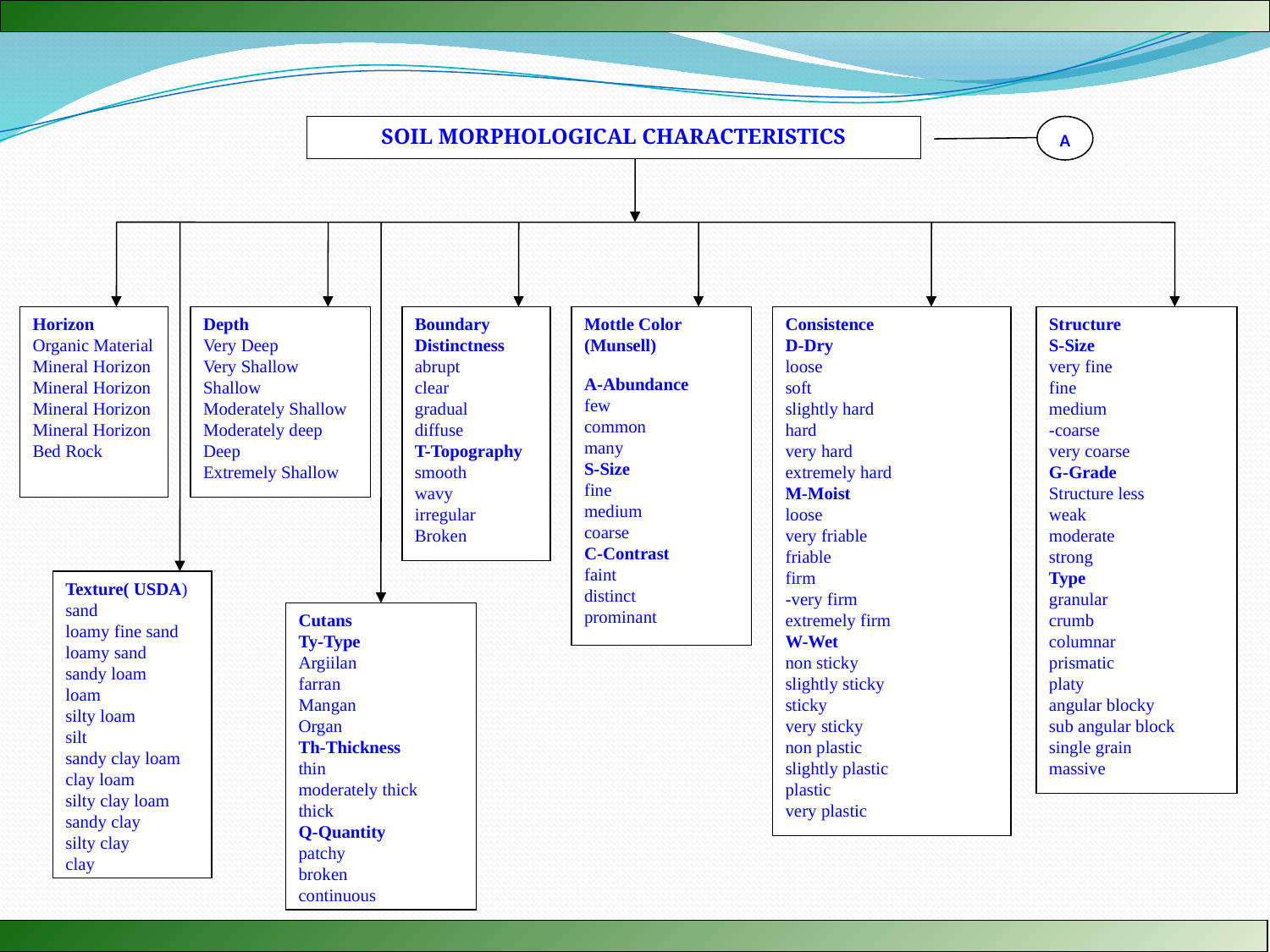

SOIL MORPHOLOGICAL CHARACTERISTICS
A
Horizon
Organic Material
Mineral Horizon
Mineral Horizon
Mineral Horizon
Mineral Horizon
Bed Rock

Depth
Very Deep
Very Shallow
Shallow
Moderately Shallow
Moderately deep
Deep
Extremely Shallow

Boundary
Distinctness
abrupt
clear
gradual
diffuse
T-Topography
smooth
wavy
irregular
Broken

Mottle Color (Munsell)
A-Abundance
few
common
many
S-Size
fine
medium
coarse
C-Contrast
faint
distinct
prominant

Consistence
D-Dry
loose
soft
slightly hard
hard
very hard
extremely hard
M-Moist
loose
very friable
friable
firm
-very firm
extremely firm
W-Wet
non sticky
slightly sticky
sticky
very sticky
non plastic
slightly plastic
plastic
very plastic

Structure
S-Size
very fine
fine
medium
-coarse
very coarse
G-Grade
Structure less
weak
moderate
strong
Type
granular
crumb
columnar
prismatic
platy
angular blocky
sub angular block
single grain
massive

Texture( USDA)
sand
loamy fine sand
loamy sand
sandy loam
loam
silty loam
silt
sandy clay loam
clay loam
silty clay loam
sandy clay
silty clay
clay

Cutans
Ty-Type
Argiilan
farran
Mangan
Organ
Th-Thickness
thin
moderately thick
thick
Q-Quantity
patchy
broken
continuous